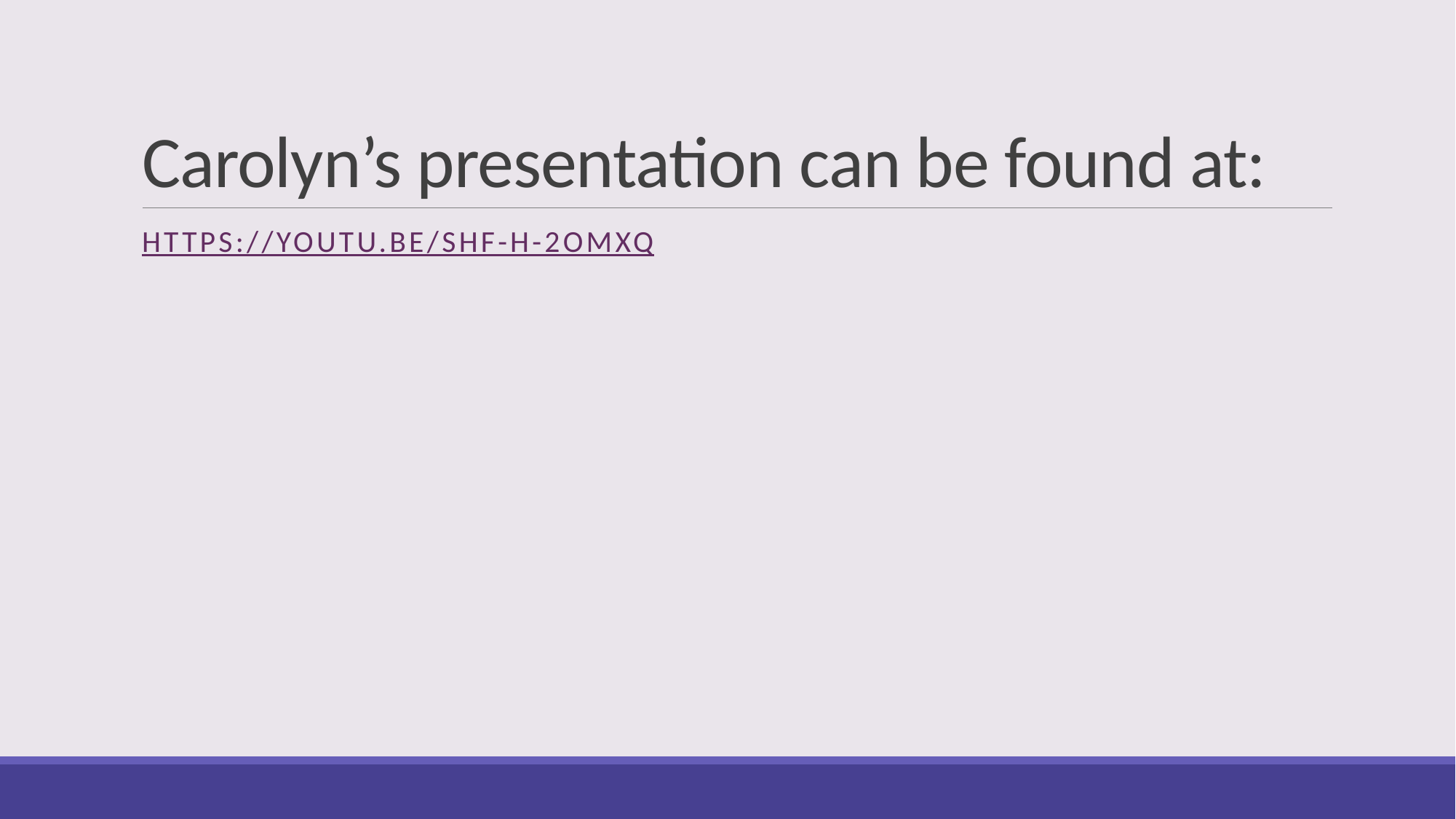

# Carolyn’s presentation can be found at:
https://youtu.be/sHf-H-2OMXQ